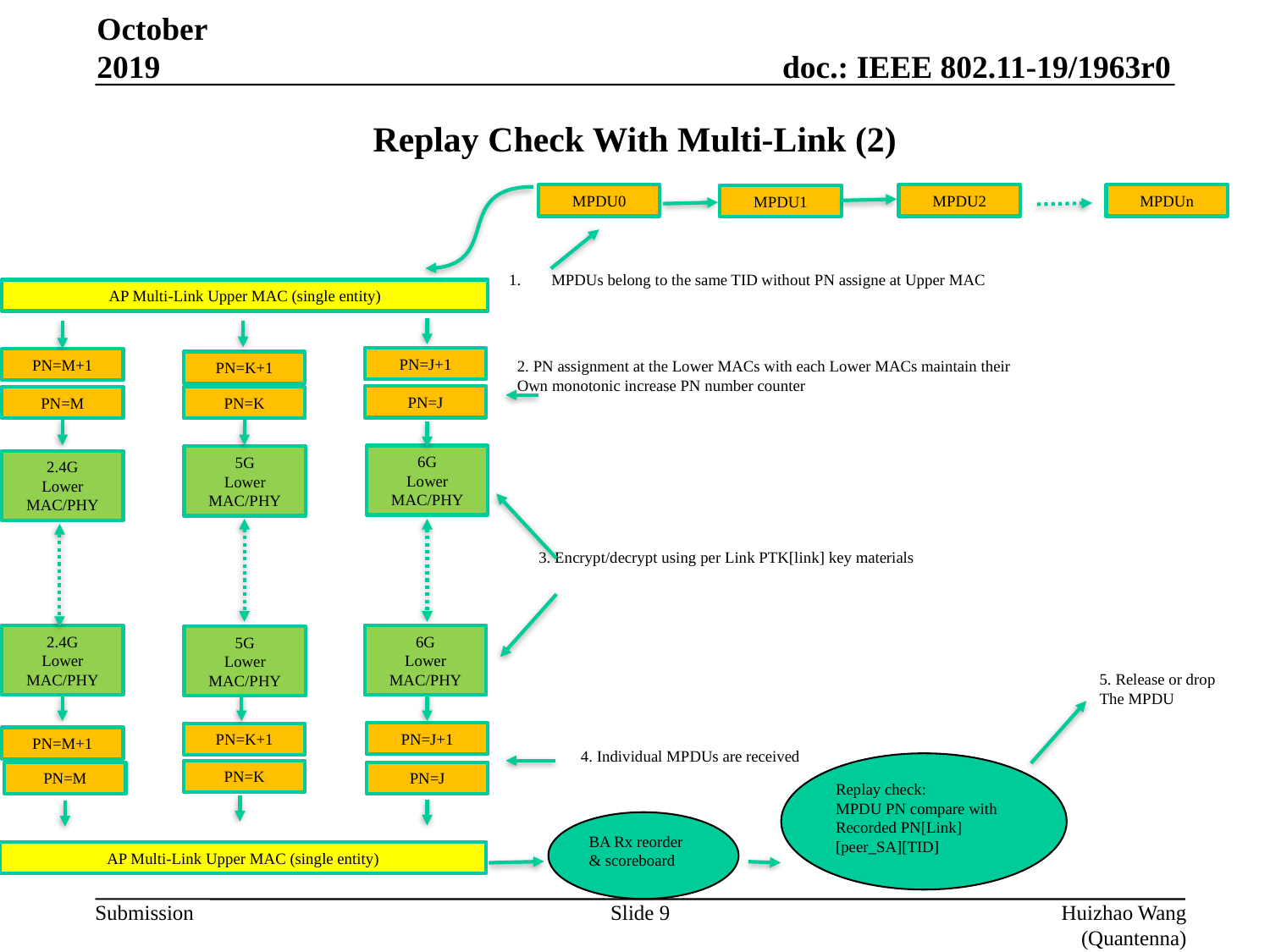

October 2019
# Replay Check With Multi-Link (2)
MPDU0
MPDU2
MPDUn
MPDU1
MPDUs belong to the same TID without PN assigne at Upper MAC
AP Multi-Link Upper MAC (single entity)
2. PN assignment at the Lower MACs with each Lower MACs maintain their
Own monotonic increase PN number counter
PN=J+1
PN=M+1
PN=K+1
PN=J
PN=M
PN=K
6G
Lower MAC/PHY
5G
Lower MAC/PHY
2.4G
Lower MAC/PHY
3. Encrypt/decrypt using per Link PTK[link] key materials
2.4G
Lower MAC/PHY
6G
Lower MAC/PHY
5G
Lower MAC/PHY
PN=J+1
PN=K+1
PN=M+1
4. Individual MPDUs are received
PN=K
PN=M
PN=J
AP Multi-Link Upper MAC (single entity)
5. Release or drop
The MPDU
Replay check:
MPDU PN compare with
Recorded PN[Link][peer_SA][TID]
BA Rx reorder & scoreboard
Slide 9
Huizhao Wang (Quantenna)